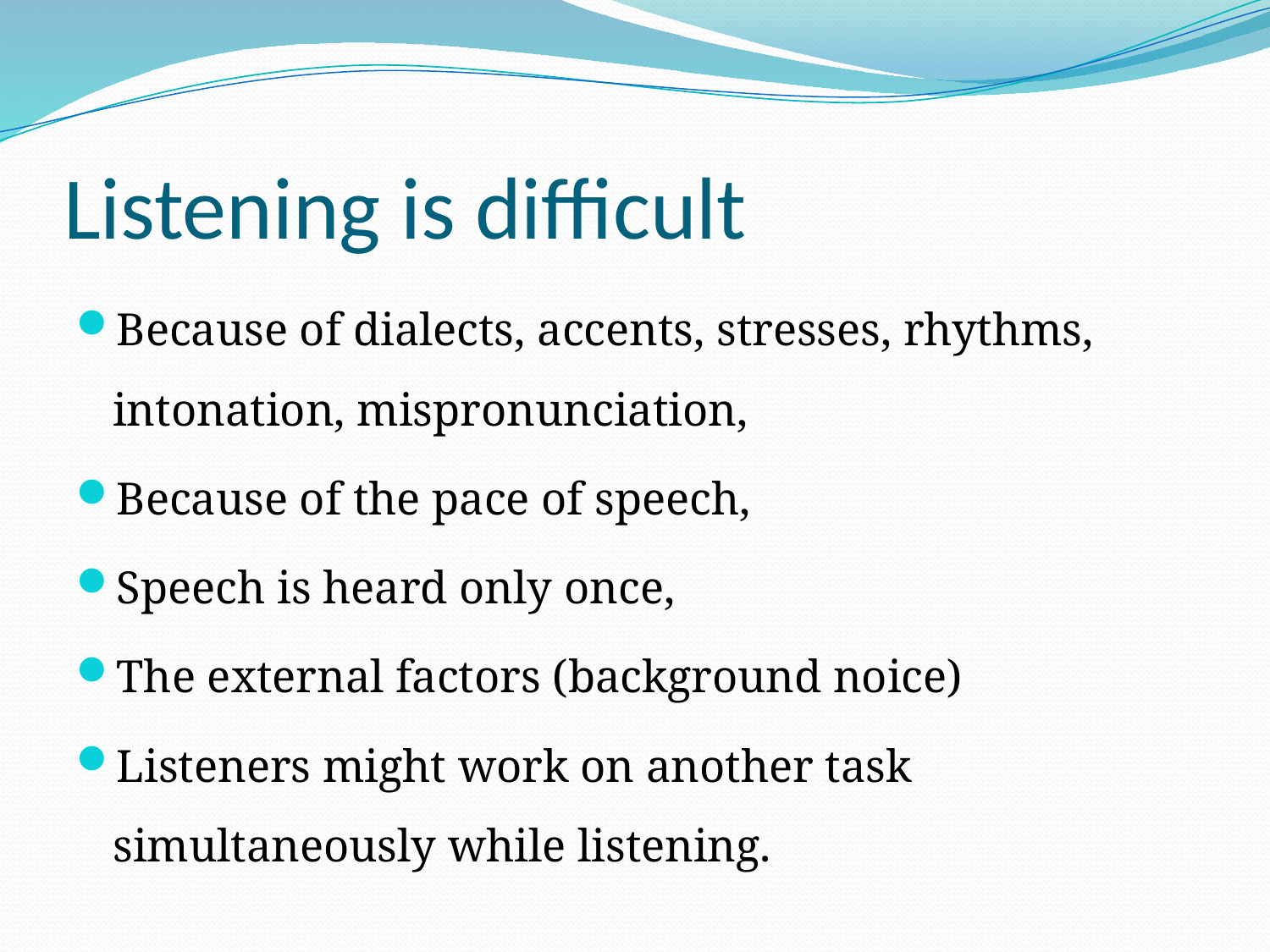

# Listening is difficult
Because of dialects, accents, stresses, rhythms, intonation, mispronunciation,
Because of the pace of speech,
Speech is heard only once,
The external factors (background noice)
Listeners might work on another task simultaneously while listening.